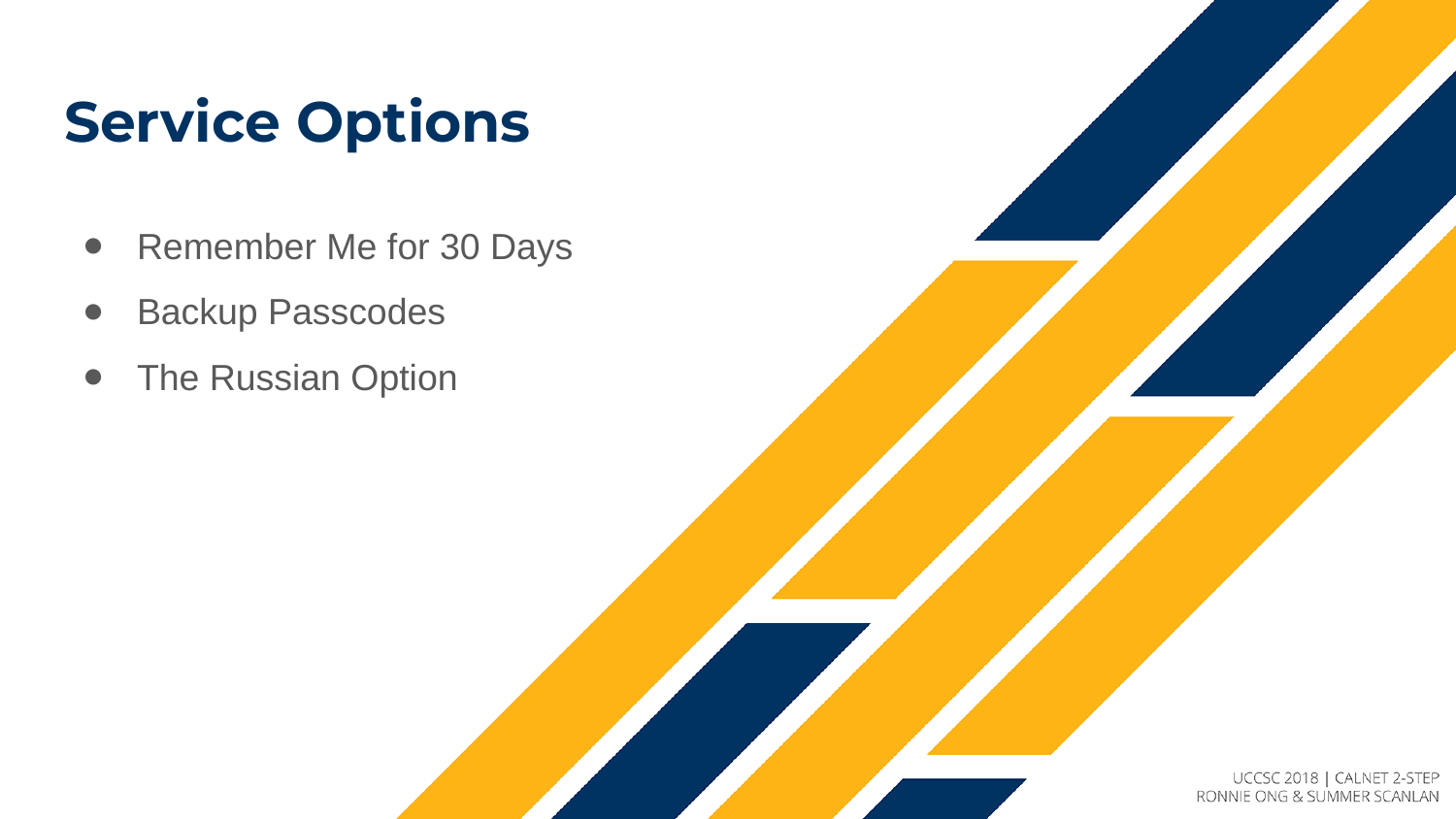

# Service Options
Remember Me for 30 Days
Backup Passcodes
The Russian Option